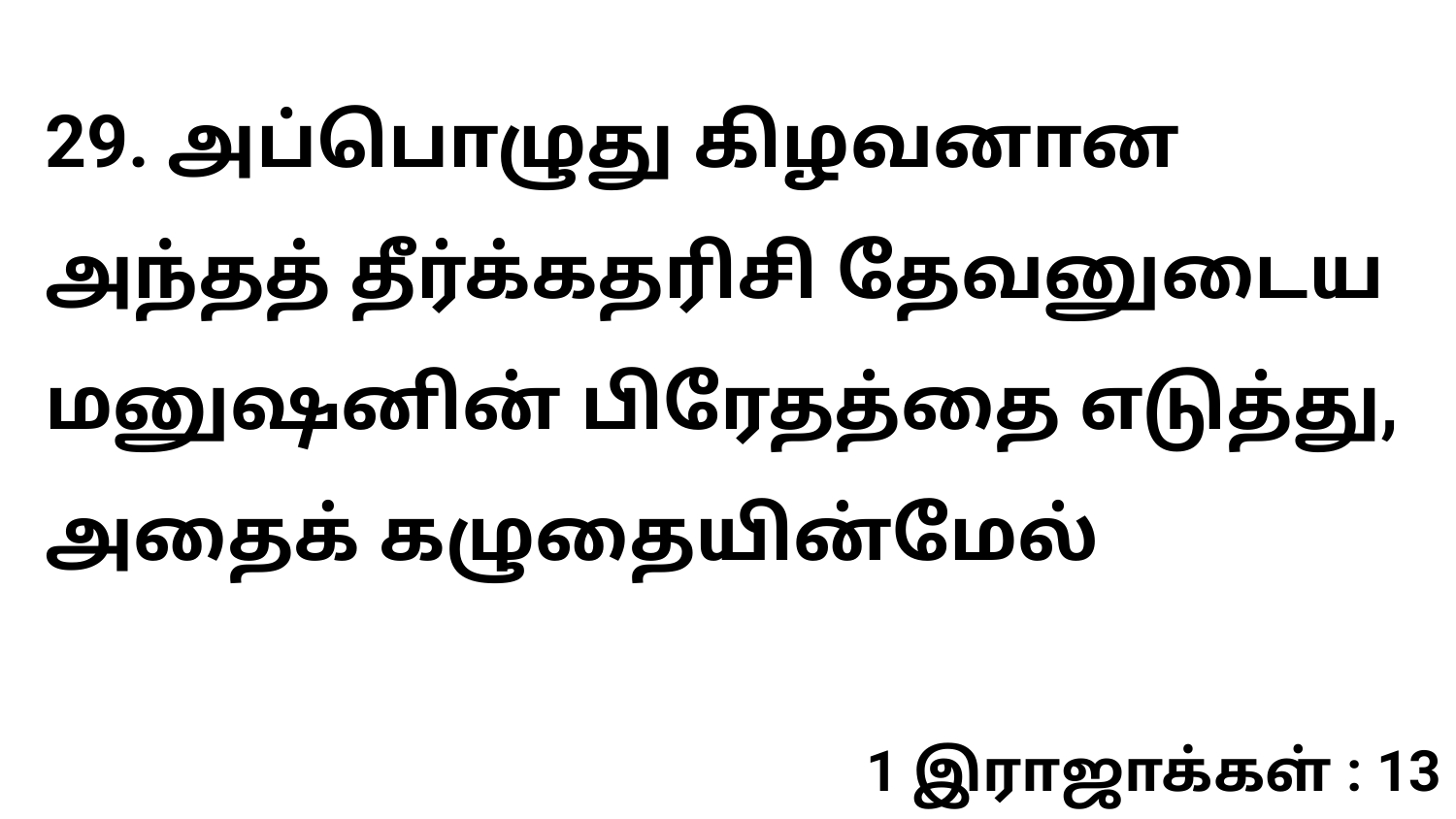

29. அப்பொழுது கிழவனான அந்தத் தீர்க்கதரிசி தேவனுடைய மனுஷனின் பிரேதத்தை எடுத்து, அதைக் கழுதையின்மேல்
1 இராஜாக்கள் : 13